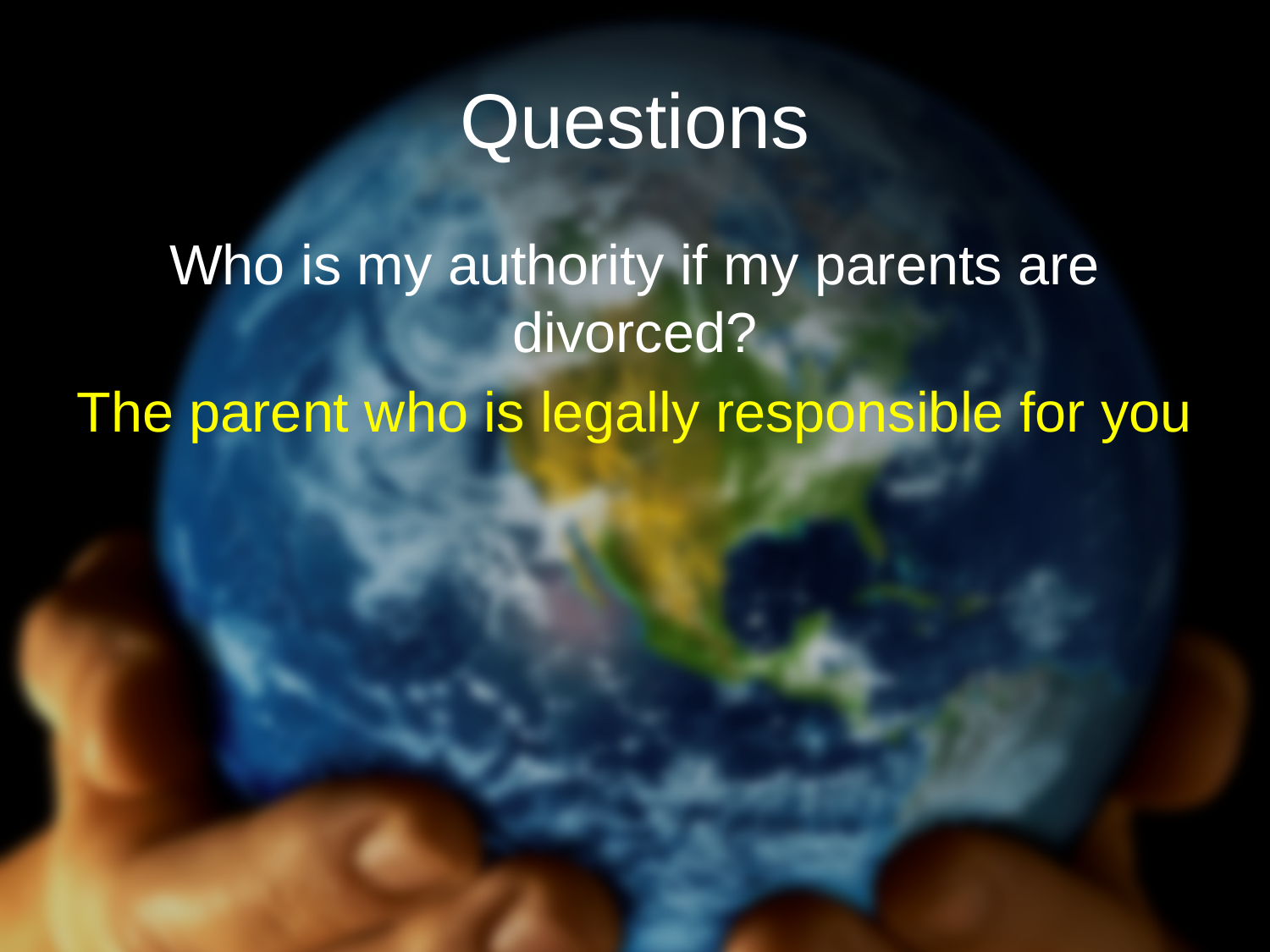

# Questions
Who is my authority if my parents are divorced?
The parent who is legally responsible for you